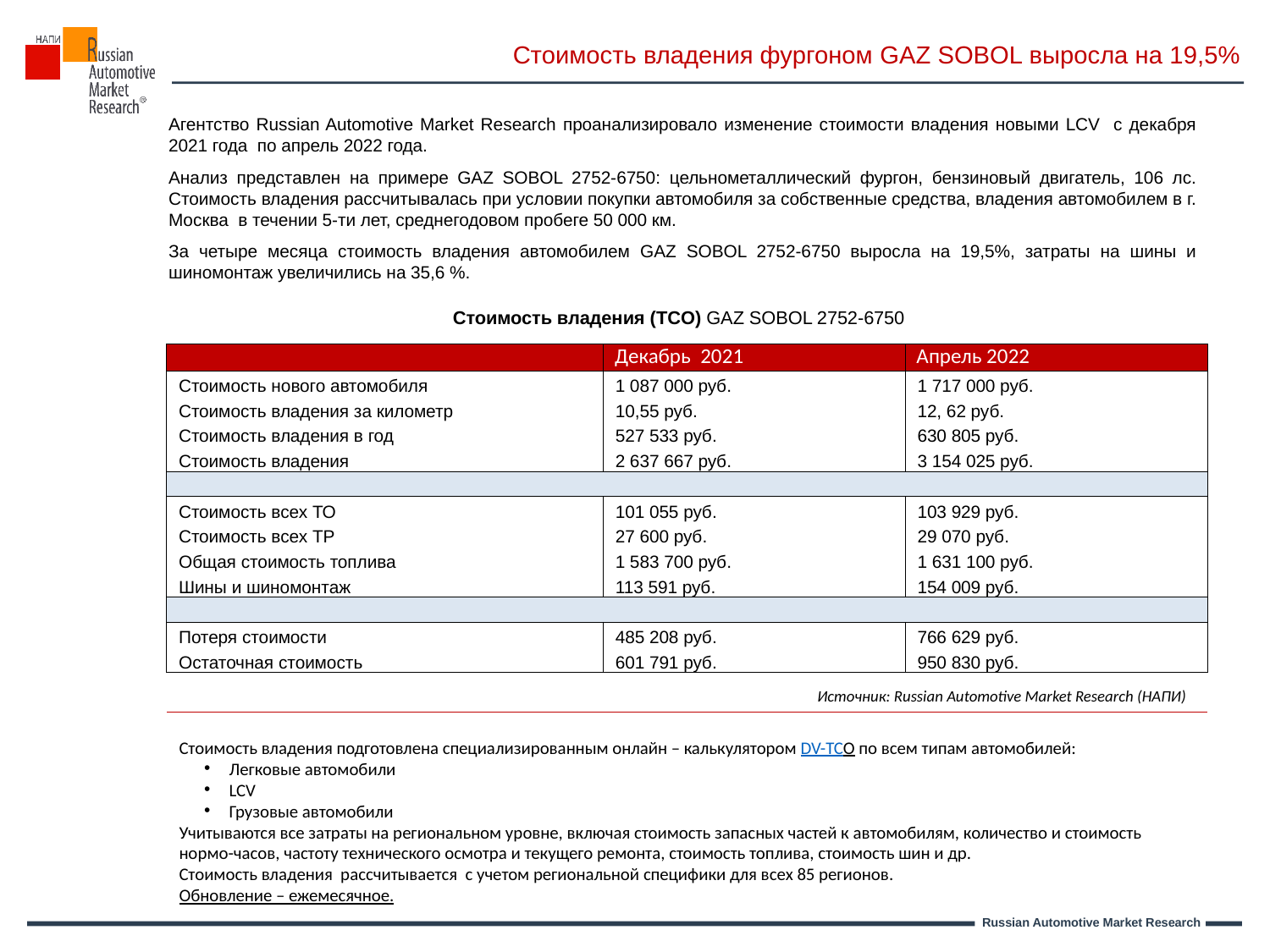

Стоимость владения фургоном GAZ SOBOL выросла на 19,5%
Агентство Russian Automotive Market Research проанализировало изменение стоимости владения новыми LCV  с декабря 2021 года  по апрель 2022 года.
Анализ представлен на примере GAZ SOBOL 2752-6750: цельнометаллический фургон, бензиновый двигатель, 106 лс. Стоимость владения рассчитывалась при условии покупки автомобиля за собственные средства, владения автомобилем в г. Москва  в течении 5-ти лет, среднегодовом пробеге 50 000 км.
За четыре месяца стоимость владения автомобилем GAZ SOBOL 2752-6750 выросла на 19,5%, затраты на шины и шиномонтаж увеличились на 35,6 %.
Стоимость владения (TCO) GAZ SOBOL 2752-6750
|  | Декабрь 2021 | Апрель 2022 |
| --- | --- | --- |
| Стоимость нового автомобиля | 1 087 000 руб. | 1 717 000 руб. |
| Стоимость владения за километр | 10,55 руб. | 12, 62 руб. |
| Стоимость владения в год | 527 533 руб. | 630 805 руб. |
| Стоимость владения | 2 637 667 руб. | 3 154 025 руб. |
|  |  |  |
| Стоимость всех ТО | 101 055 руб. | 103 929 руб. |
| Стоимость всех ТР | 27 600 руб. | 29 070 руб. |
| Общая стоимость топлива | 1 583 700 руб. | 1 631 100 руб. |
| Шины и шиномонтаж | 113 591 руб. | 154 009 руб. |
|  |  |  |
| Потеря стоимости | 485 208 руб. | 766 629 руб. |
| Остаточная стоимость | 601 791 руб. | 950 830 руб. |
Источник: Russian Automotive Market Research (НАПИ)
Стоимость владения подготовлена специализированным онлайн – калькулятором DV-TCО по всем типам автомобилей:
Легковые автомобили
LCV
Грузовые автомобили
Учитываются все затраты на региональном уровне, включая стоимость запасных частей к автомобилям, количество и стоимость
нормо-часов, частоту технического осмотра и текущего ремонта, стоимость топлива, стоимость шин и др.
Стоимость владения  рассчитывается  с учетом региональной специфики для всех 85 регионов.
Обновление – ежемесячное.